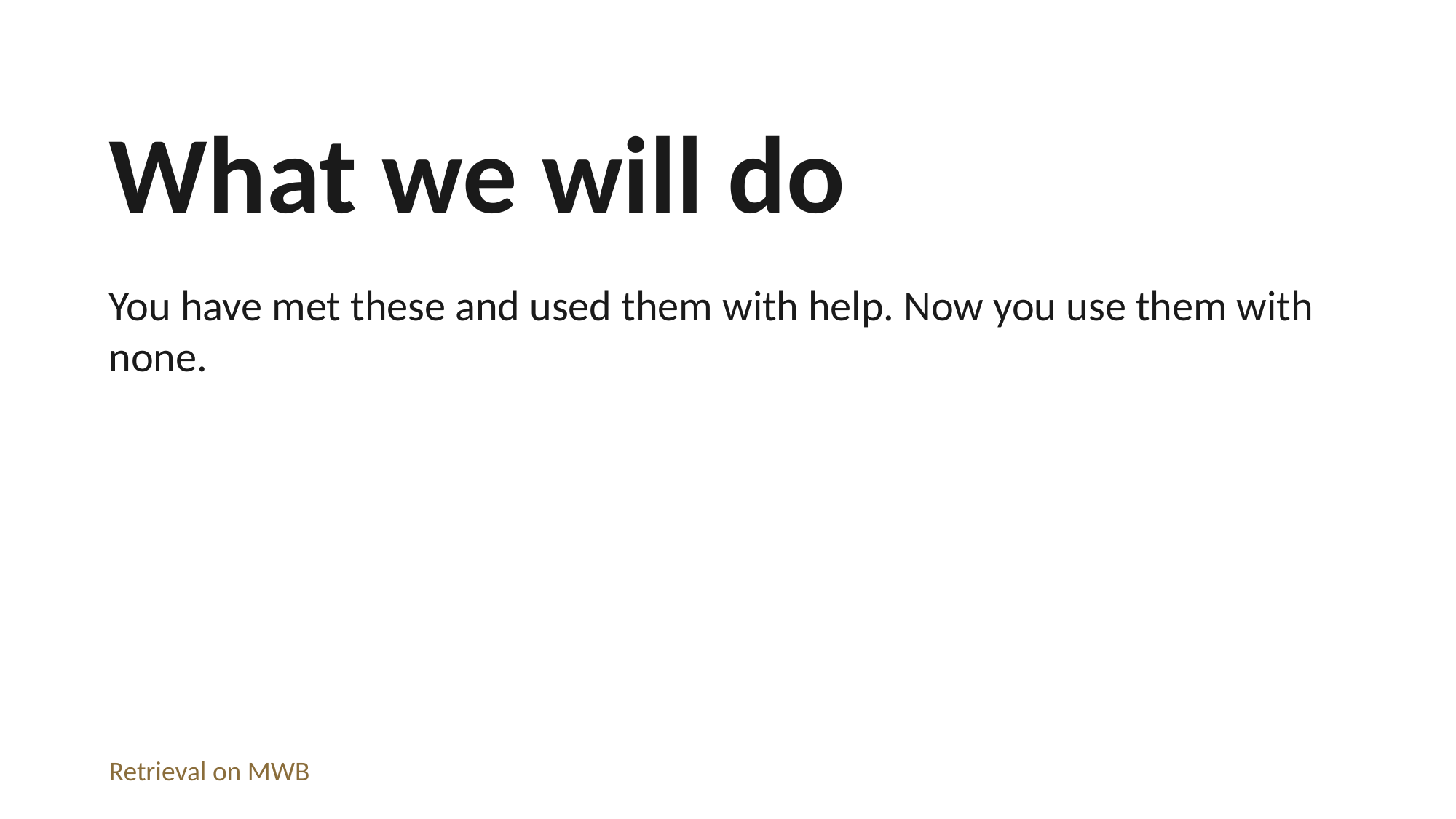

What we will do
You have met these and used them with help. Now you use them with none.
Retrieval on MWB